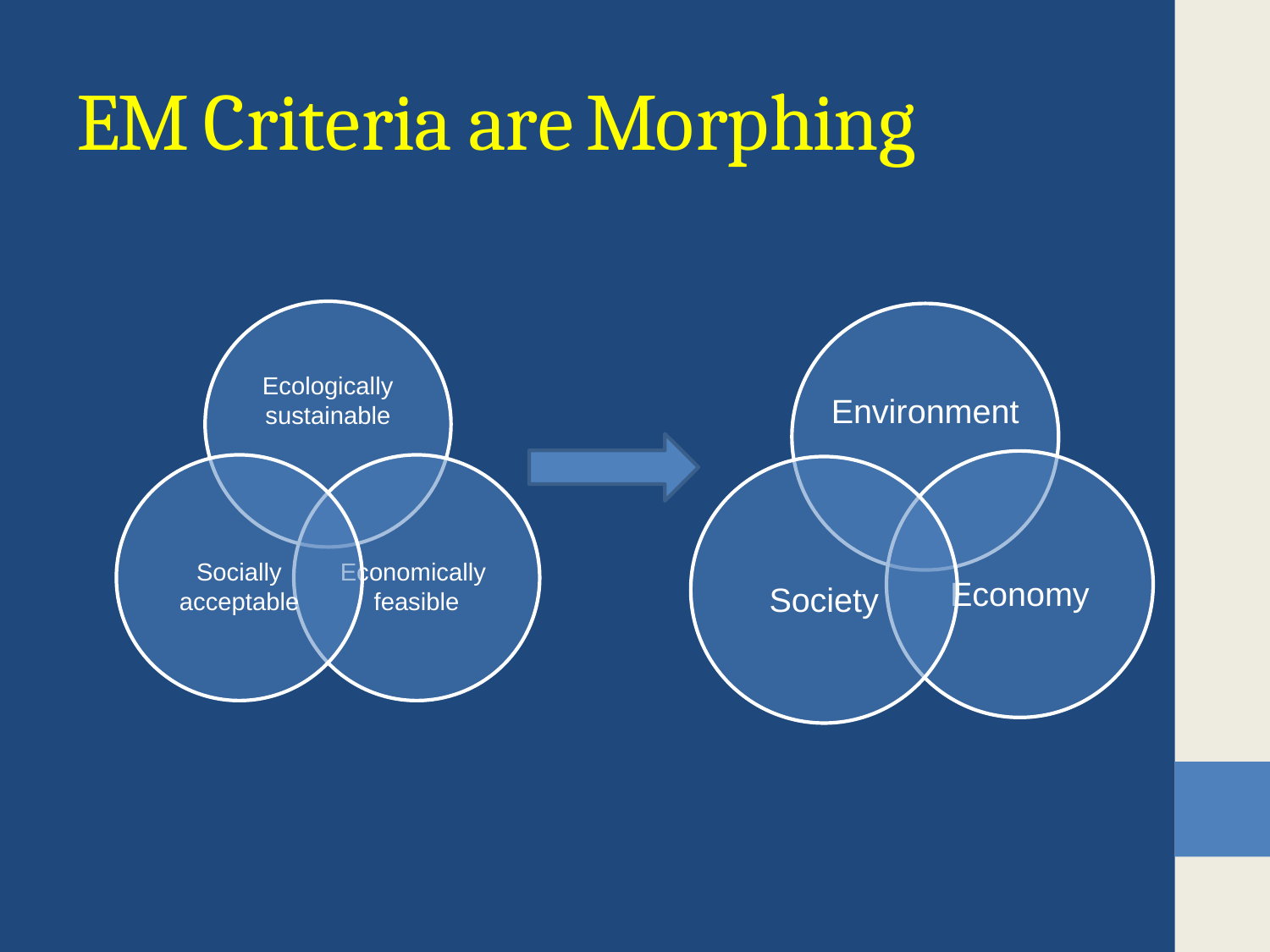

# EM Criteria are Morphing
Ecologically sustainable
Economically
feasible
Socially acceptable
Environment
Economy
Society